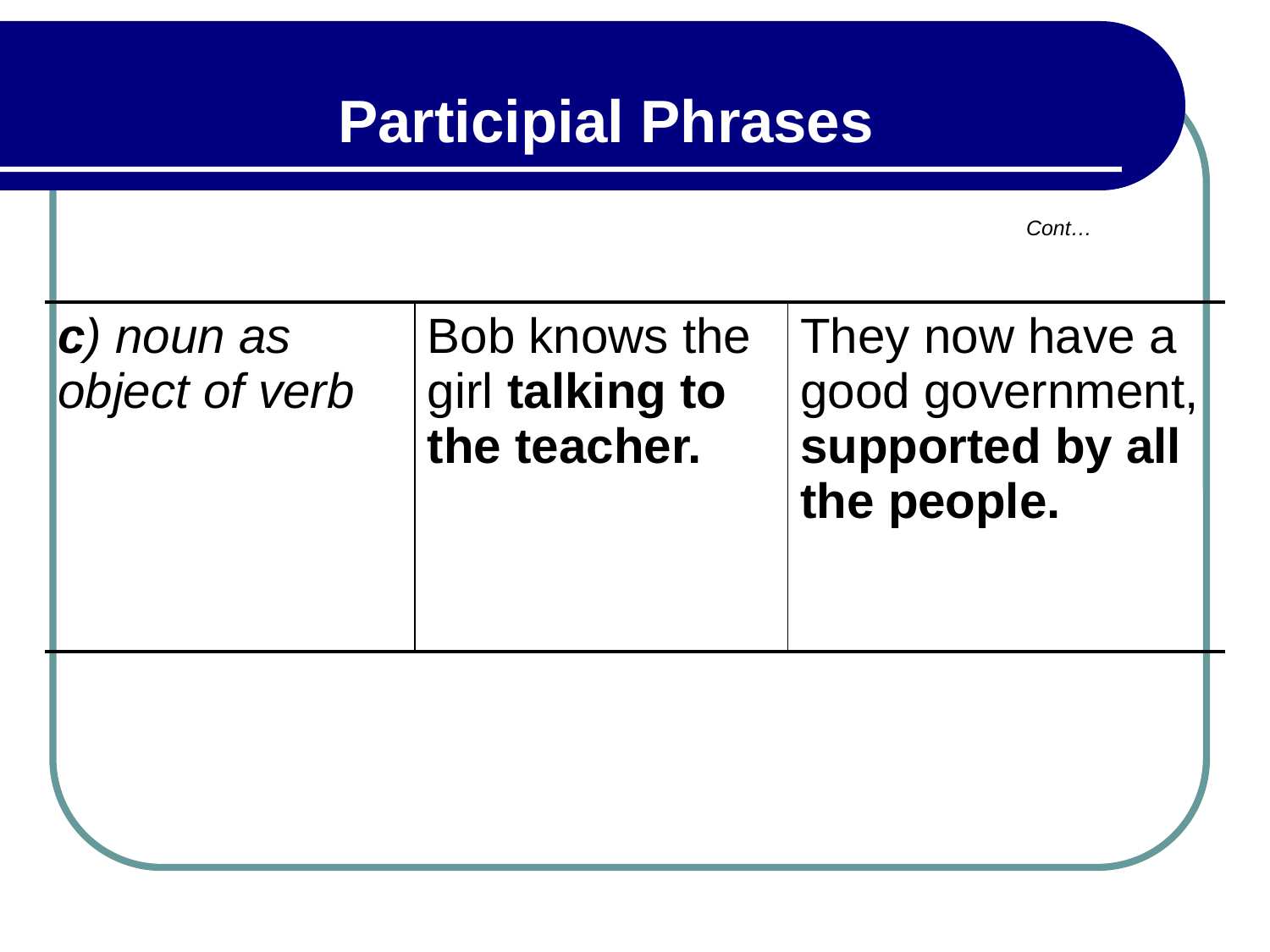

Participial Phrases
Cont…
| c) noun as object of verb | Bob knows the girl talking to the teacher. | They now have a good government, supported by all the people. |
| --- | --- | --- |